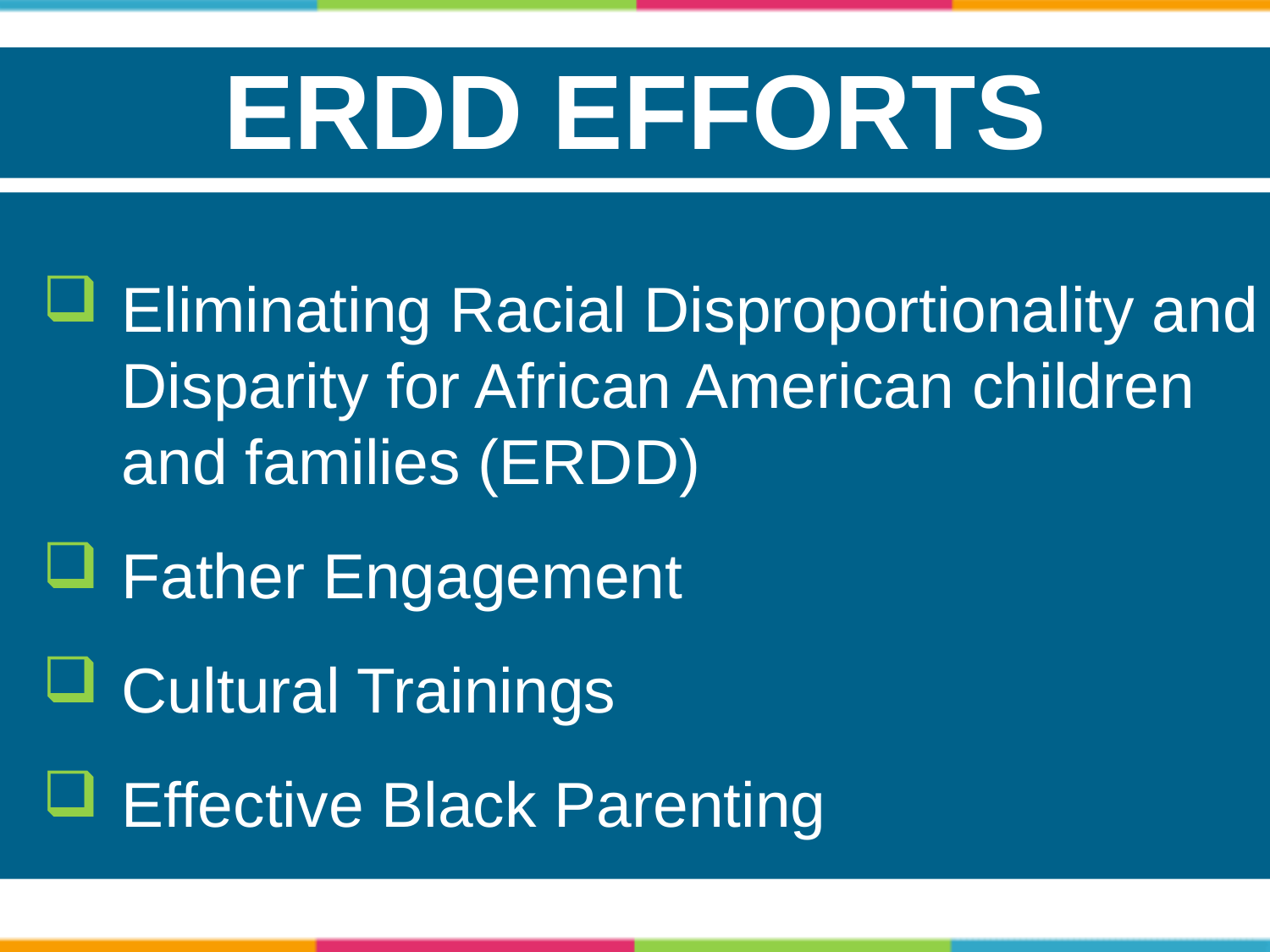

ERDD EFFORTS

Eliminating Racial Disproportionality and Disparity for African American children and families (ERDD)
Father Engagement
Cultural Trainings
Effective Black Parenting